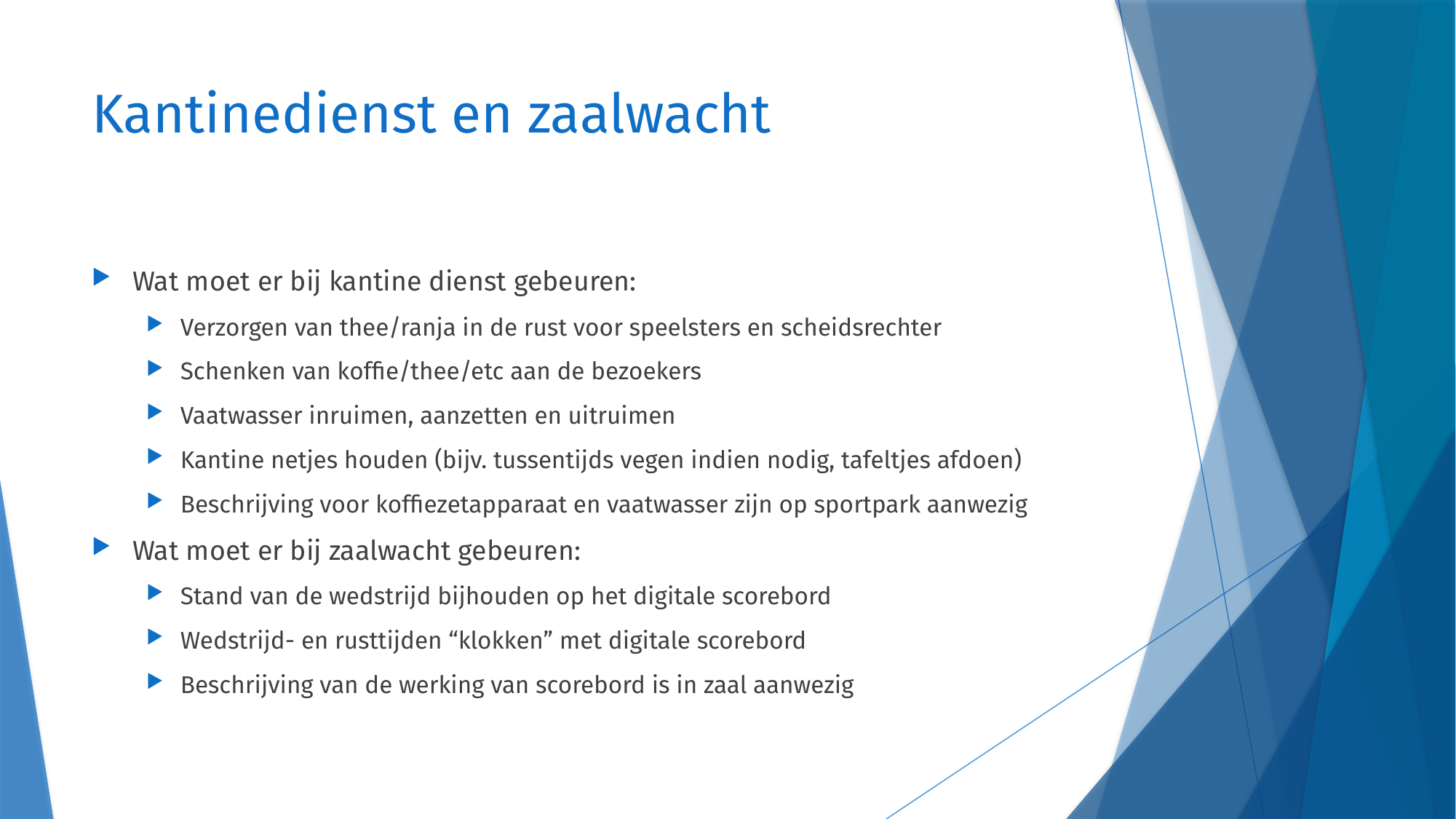

# Kantinedienst en zaalwacht
Wat moet er bij kantine dienst gebeuren:
Verzorgen van thee/ranja in de rust voor speelsters en scheidsrechter
Schenken van koffie/thee/etc aan de bezoekers
Vaatwasser inruimen, aanzetten en uitruimen
Kantine netjes houden (bijv. tussentijds vegen indien nodig, tafeltjes afdoen)
Beschrijving voor koffiezetapparaat en vaatwasser zijn op sportpark aanwezig
Wat moet er bij zaalwacht gebeuren:
Stand van de wedstrijd bijhouden op het digitale scorebord
Wedstrijd- en rusttijden “klokken” met digitale scorebord
Beschrijving van de werking van scorebord is in zaal aanwezig